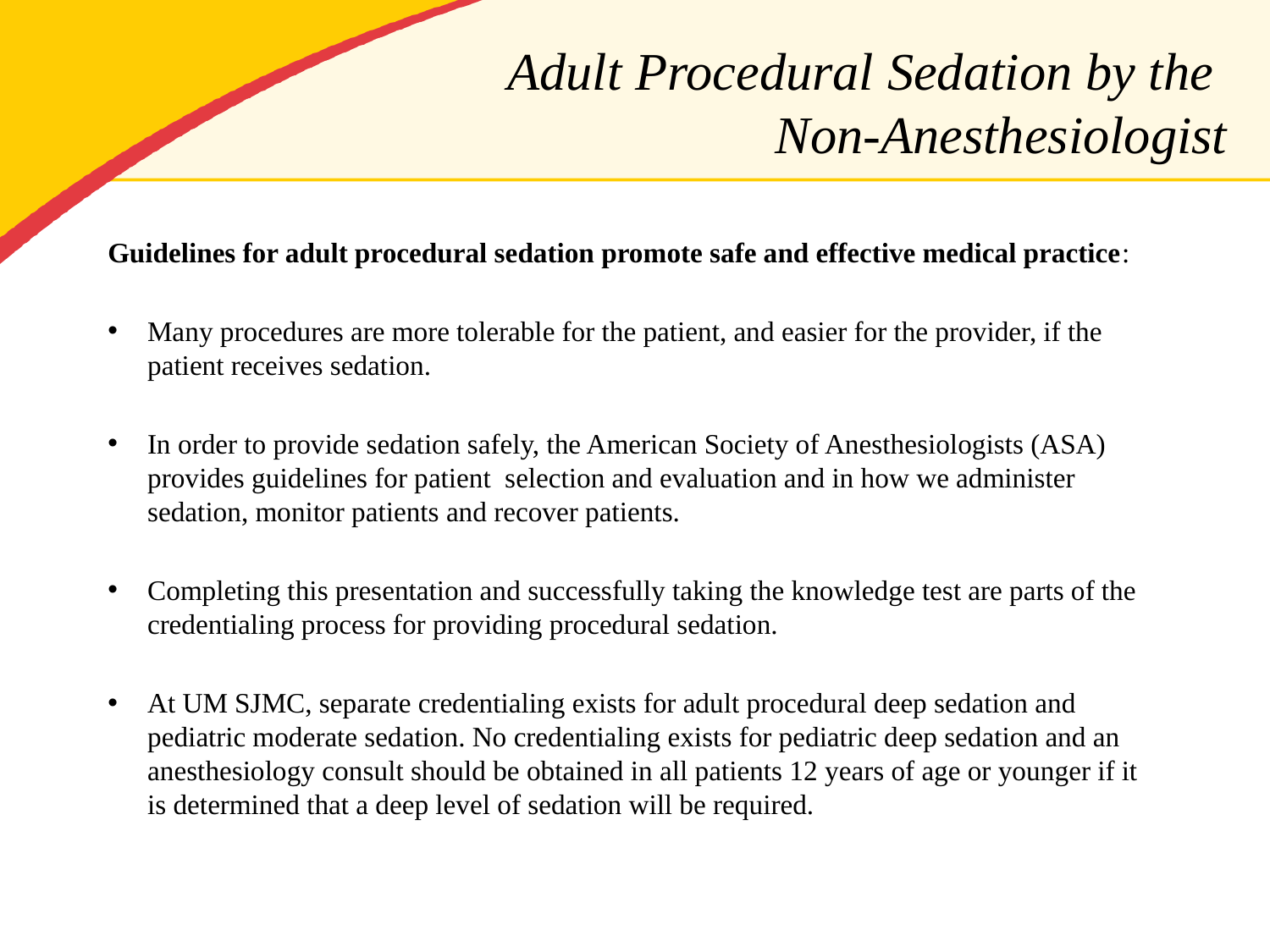

# Adult Procedural Sedation by the Non-Anesthesiologist
Guidelines for adult procedural sedation promote safe and effective medical practice:

Many procedures are more tolerable for the patient, and easier for the provider, if the patient receives sedation.

In order to provide sedation safely, the American Society of Anesthesiologists (ASA) provides guidelines for patient  selection and evaluation and in how we administer sedation, monitor patients and recover patients.

Completing this presentation and successfully taking the knowledge test are parts of the credentialing process for providing procedural sedation.

At UM SJMC, separate credentialing exists for adult procedural deep sedation and pediatric moderate sedation. No credentialing exists for pediatric deep sedation and an anesthesiology consult should be obtained in all patients 12 years of age or younger if it is determined that a deep level of sedation will be required.